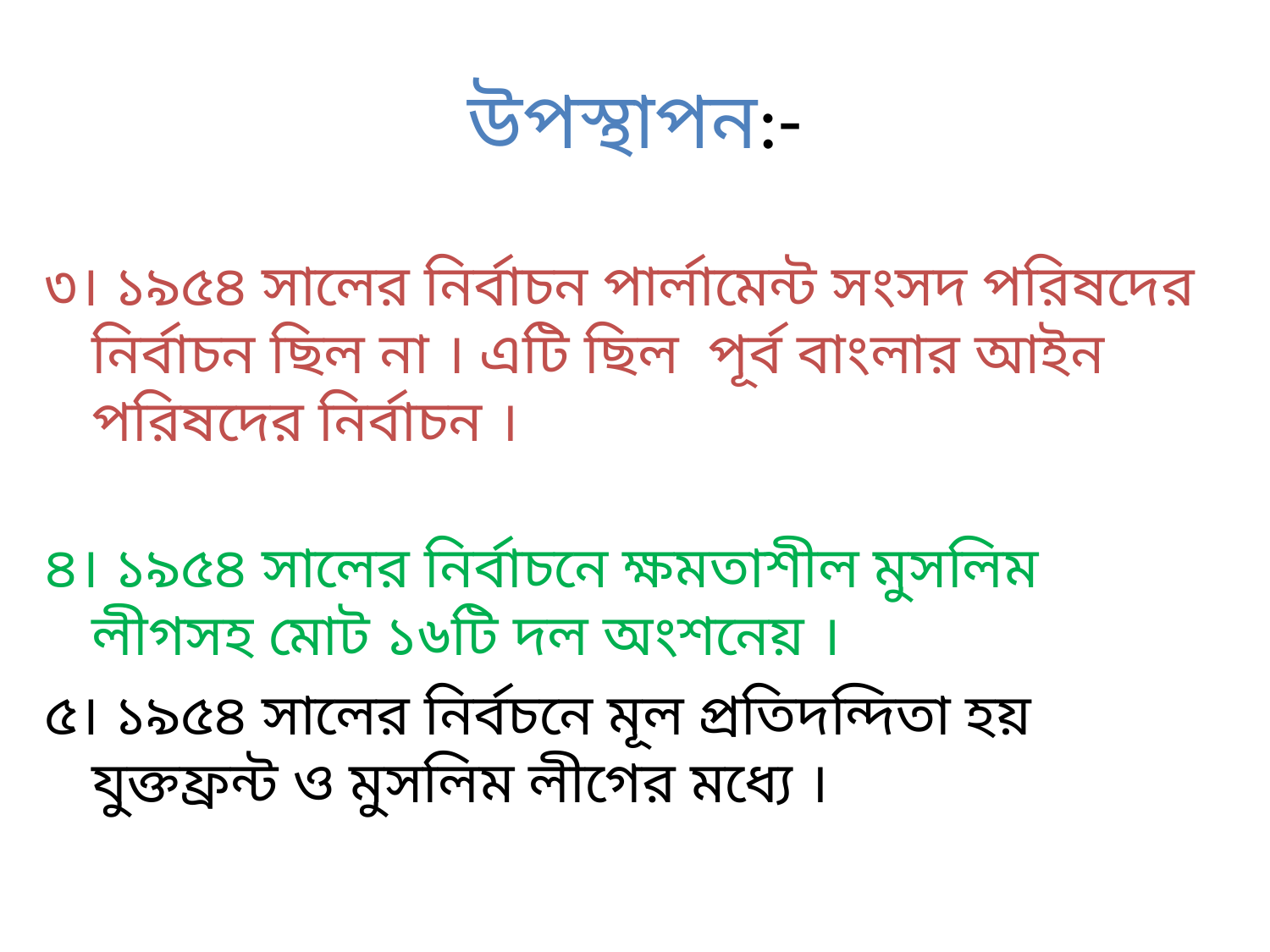

# উপস্থাপন:-
৩। ১৯৫৪ সালের নির্বাচন পার্লামেন্ট সংসদ পরিষদের নির্বাচন ছিল না । এটি ছিল  পূর্ব বাংলার আইন পরিষদের নির্বাচন ।
৪। ১৯৫৪ সালের নির্বাচনে ক্ষমতাশীল মুসলিম লীগসহ মোট ১৬টি দল অংশনেয় ।
৫। ১৯৫৪ সালের নির্বচনে মূল প্রতিদন্দিতা হয় যুক্তফ্রন্ট ও মুসলিম লীগের মধ্যে ।